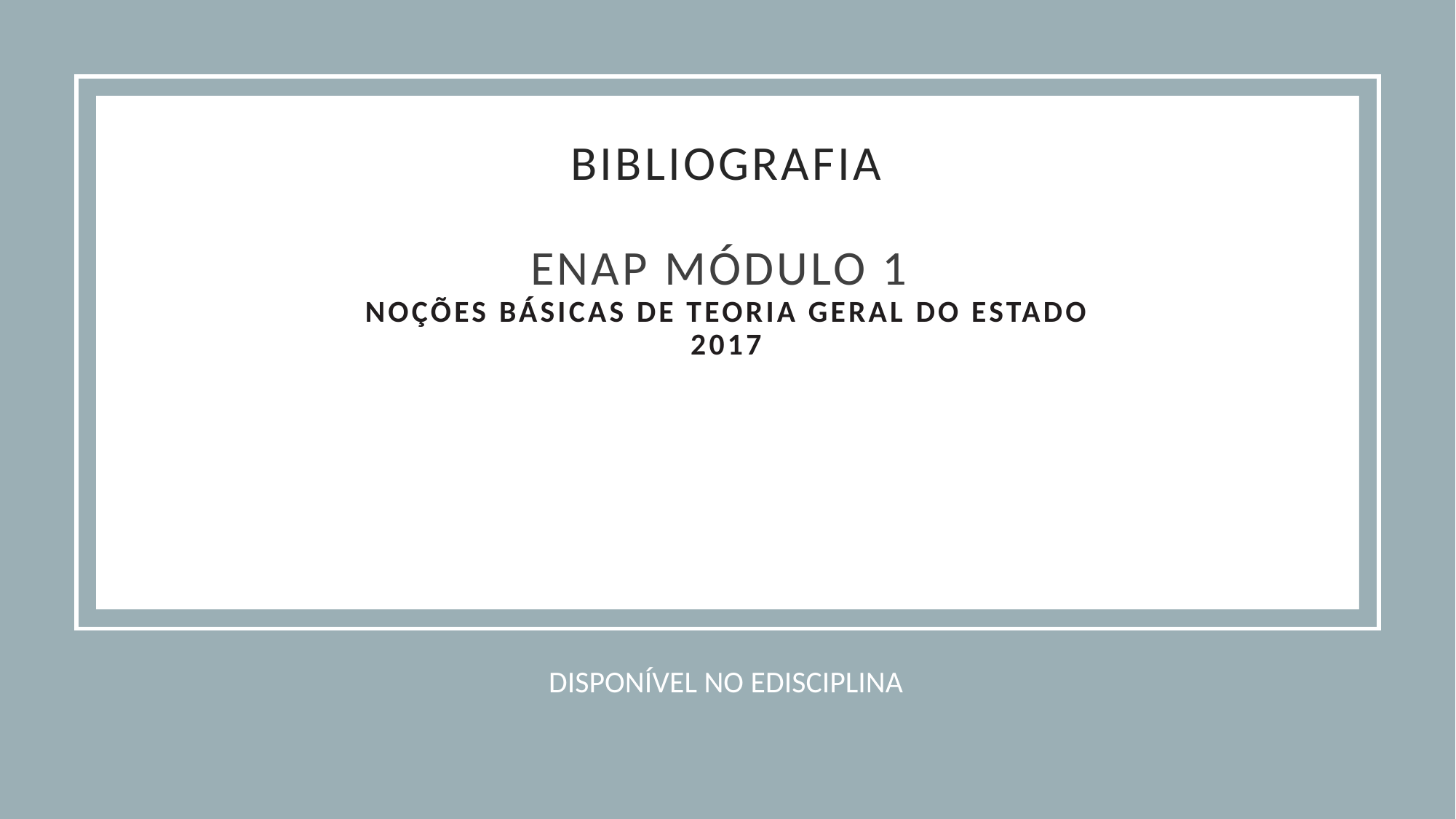

# Bibliografia ENAP MÓDULO 1 Noções Básicas de Teoria Geral do Estado 2017
DISPONÍVEL NO EDISCIPLINA